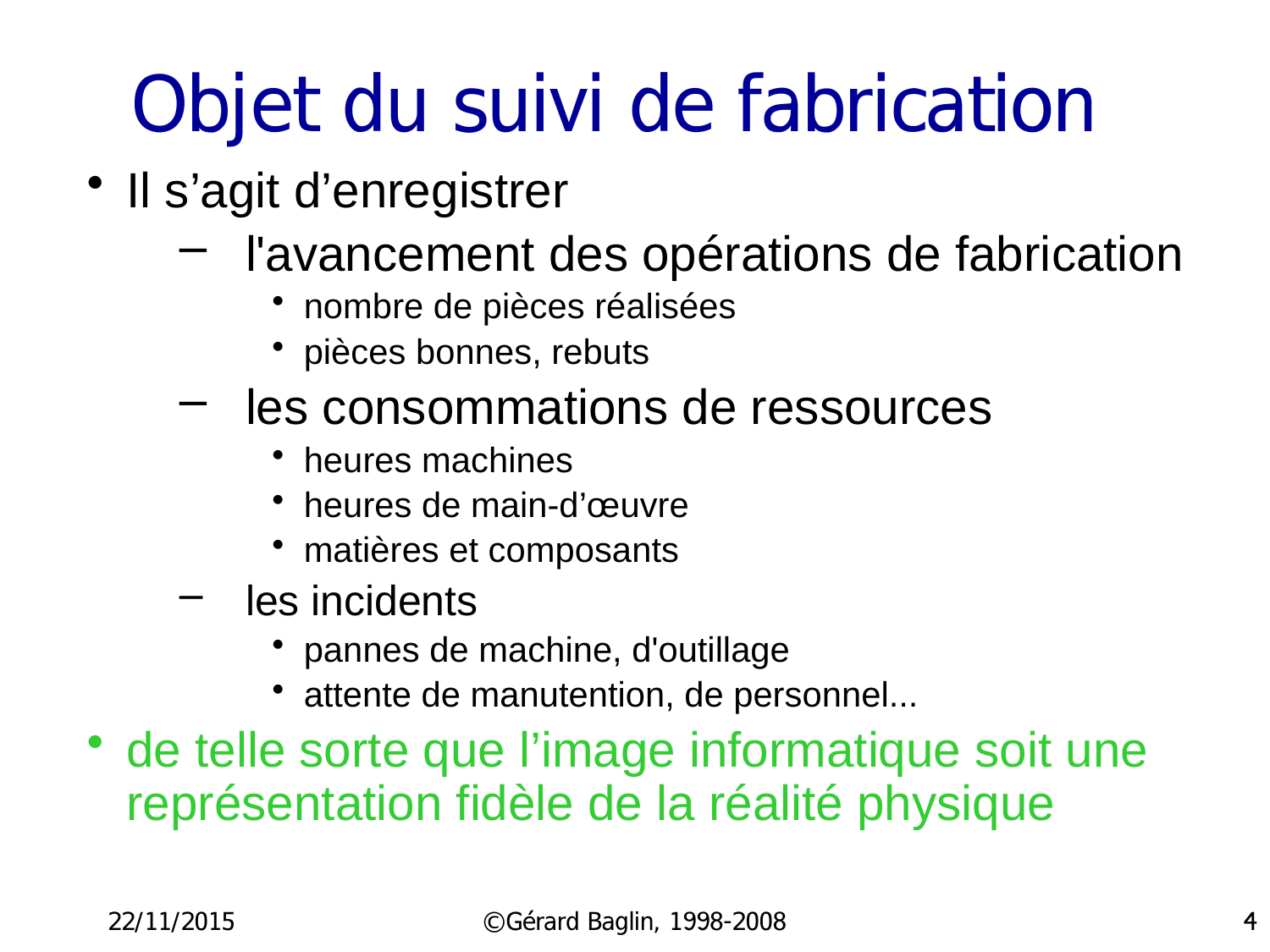

# Objet du suivi de fabrication
Il s’agit d’enregistrer
l'avancement des opérations de fabrication
nombre de pièces réalisées
pièces bonnes, rebuts
les consommations de ressources
heures machines
heures de main-d’œuvre
matières et composants
les incidents
pannes de machine, d'outillage
attente de manutention, de personnel...
de telle sorte que l’image informatique soit une représentation fidèle de la réalité physique
22/11/2015
©Gérard Baglin, 1998-2008
4